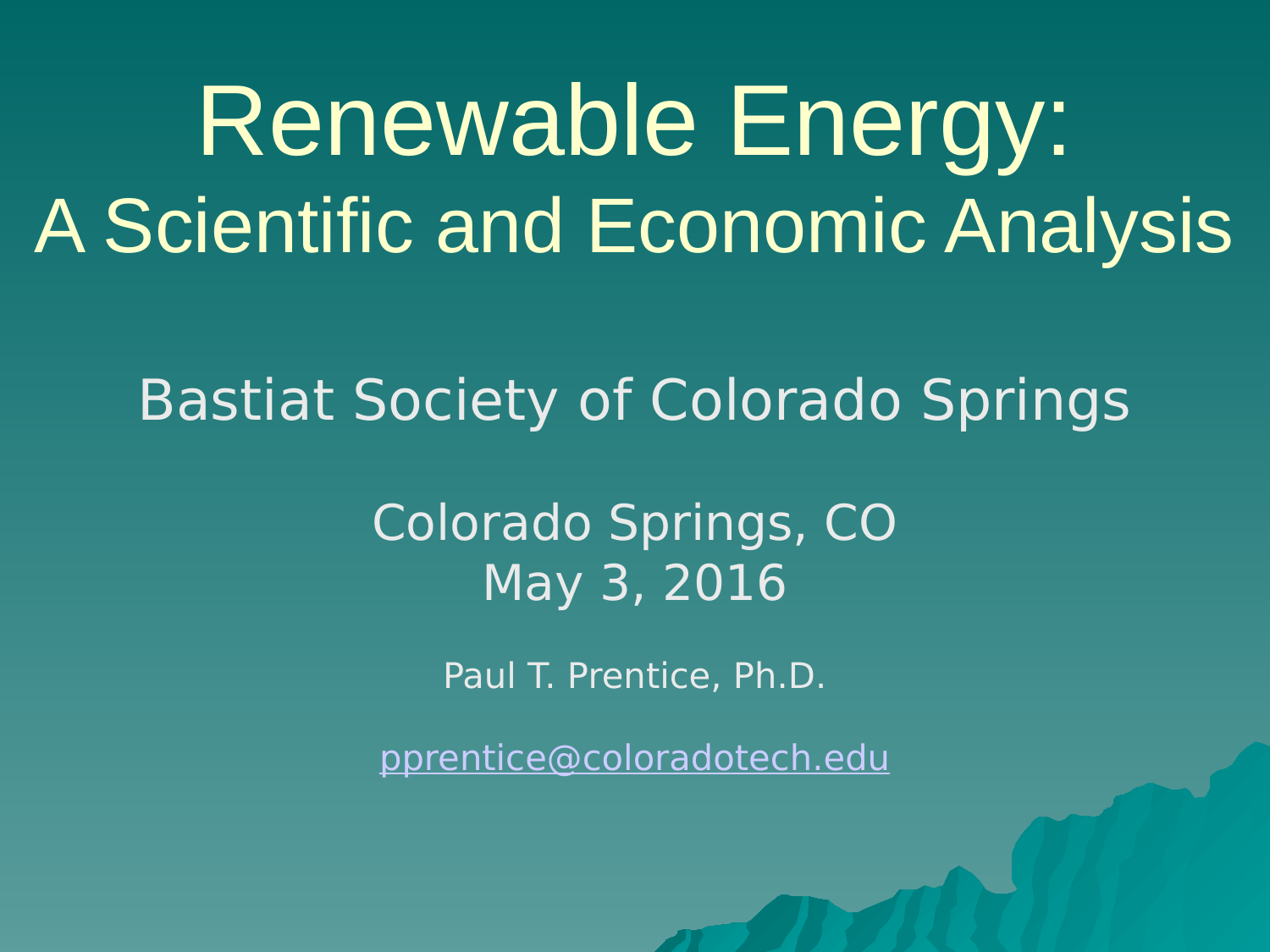

# Renewable Energy: A Scientific and Economic Analysis
Bastiat Society of Colorado Springs

Colorado Springs, CO
May 3, 2016

Paul T. Prentice, Ph.D.

pprentice@coloradotech.edu